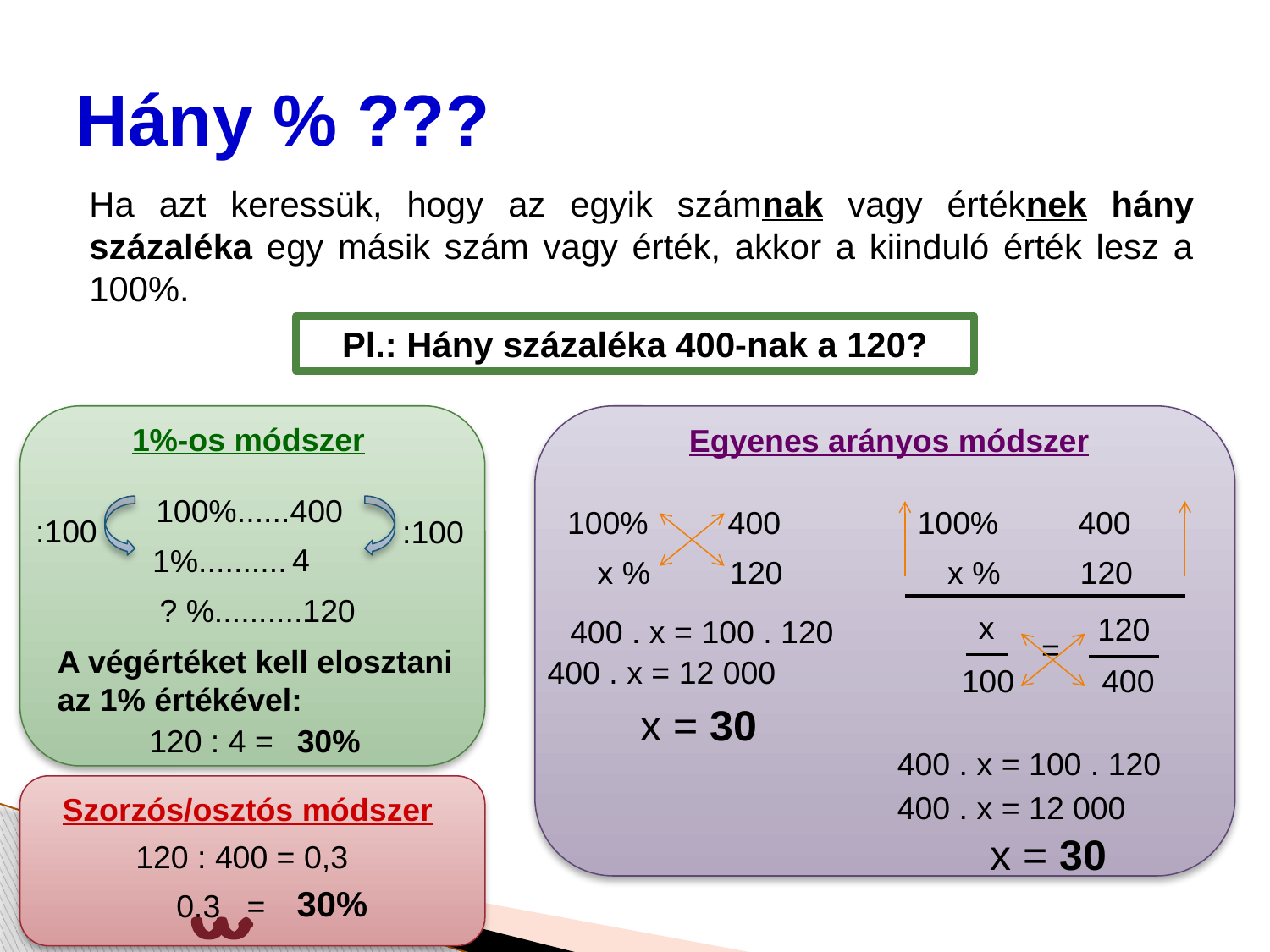

# Hány % ???
Ha azt keressük, hogy az egyik számnak vagy értéknek hány százaléka egy másik szám vagy érték, akkor a kiinduló érték lesz a 100%.
Pl.: Hány százaléka 400-nak a 120?

1%-os módszer
Egyenes arányos módszer
100%......400

100%         400
100%         400
:100
:100
4
1%..........
x %         120
x %         120
? %..........120
x
120
 400 . x = 100 . 120
=
A végértéket kell elosztani az 1% értékével:
400 . x = 12 000
100
400
x = 30
120 : 4 =
30%
400 . x = 100 . 120

400 . x = 12 000
Szorzós/osztós módszer
x = 30
120 : 400 = 0,3
30%
0,3   =